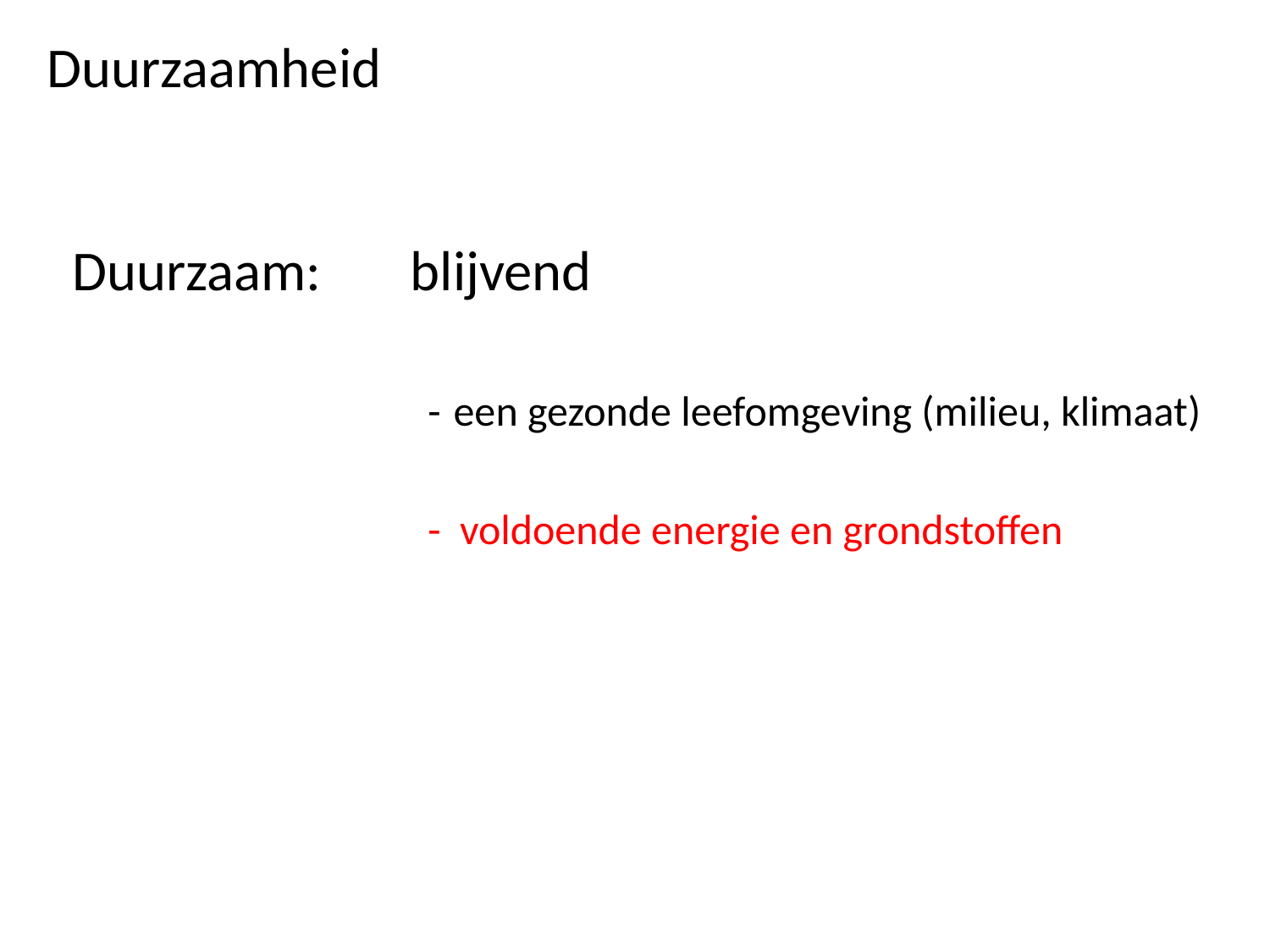

Duurzaamheid

  Duurzaam:       blijvend

		          - een gezonde leefomgeving (milieu, klimaat)

		          -  voldoende energie en grondstoffen